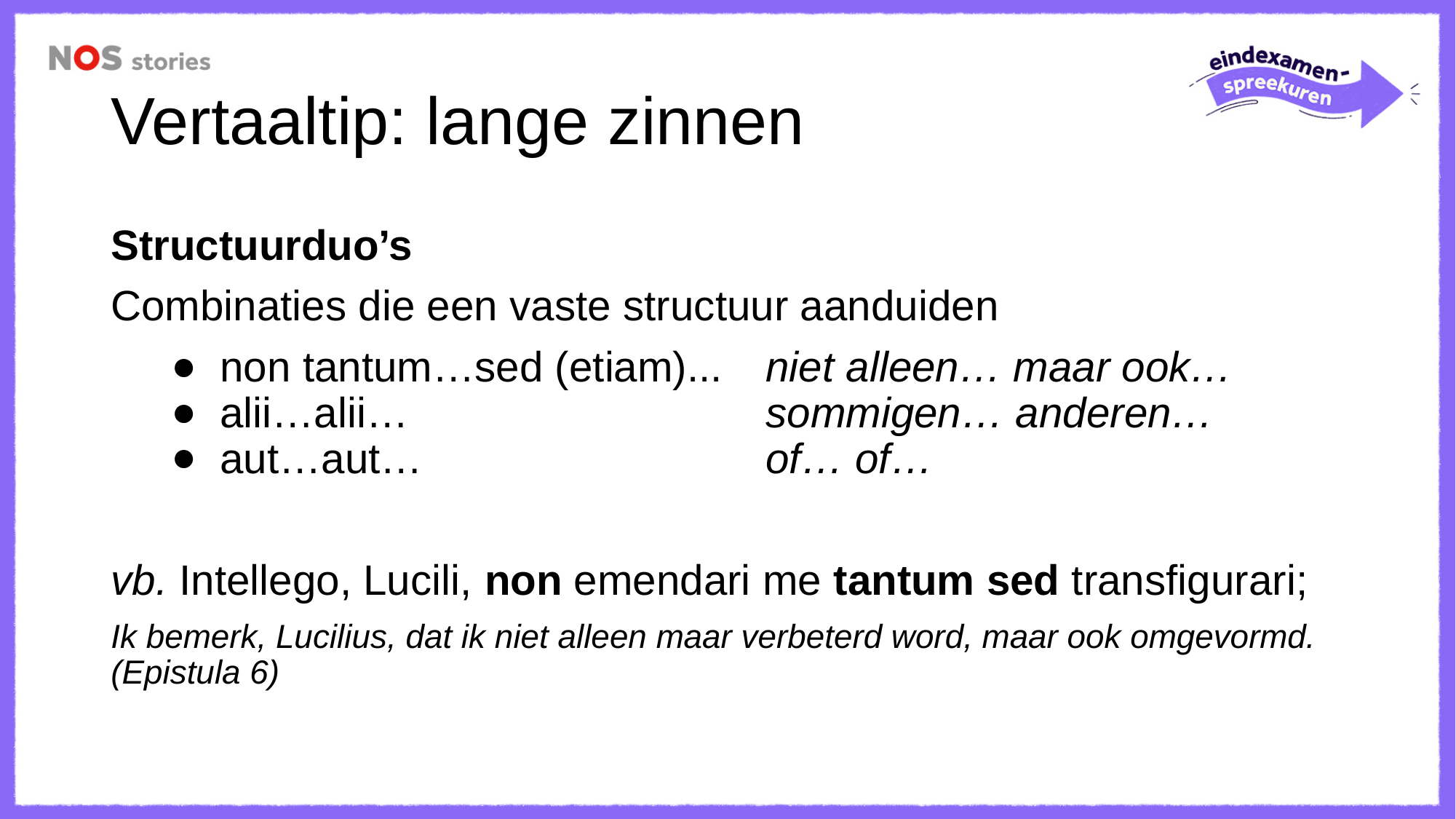

# Vertaaltip: lange zinnen
Structuurduo’s
Combinaties die een vaste structuur aanduiden
non tantum…sed (etiam)...	niet alleen… maar ook…
alii…alii…				sommigen… anderen…
aut…aut…				of… of…

vb. Intellego, Lucili, non emendari me tantum sed transfigurari;
Ik bemerk, Lucilius, dat ik niet alleen maar verbeterd word, maar ook omgevormd. (Epistula 6)